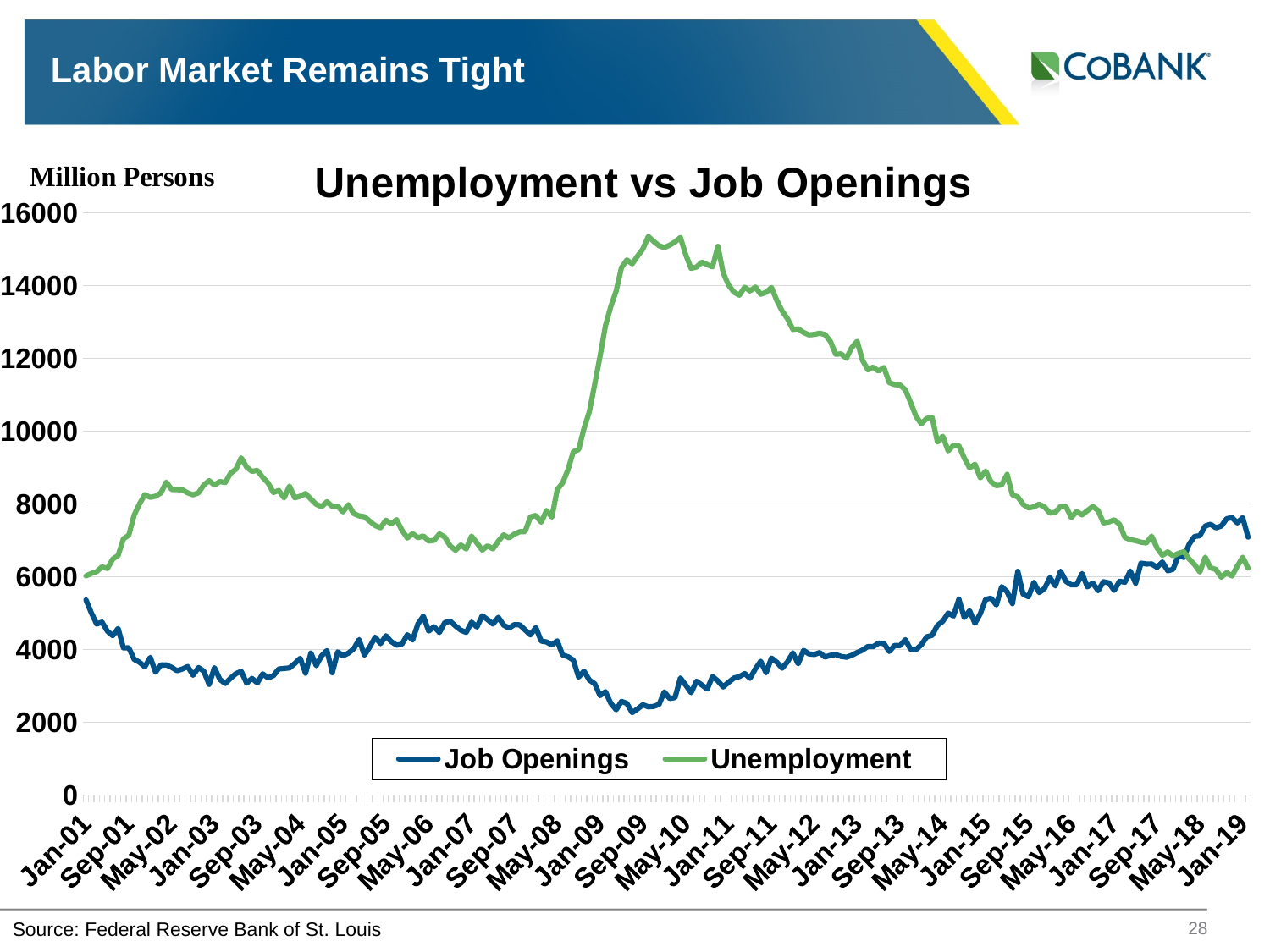

# Labor Market Remains Tight

### Chart: Unemployment vs Job Openings

| Category | Job Openings | Unemployment  |
|---|---|---|
| 36892 | 5362.0 | 6023.0 |
| 36923 | 5008.0 | 6089.0 |
| 36951 | 4698.0 | 6141.0 |
| 36982 | 4752.0 | 6271.0 |
| 37012 | 4503.0 | 6226.0 |
| 37043 | 4378.0 | 6484.0 |
| 37073 | 4578.0 | 6583.0 |
| 37104 | 4042.0 | 7042.0 |
| 37135 | 4045.0 | 7142.0 |
| 37165 | 3729.0 | 7694.0 |
| 37196 | 3649.0 | 8003.0 |
| 37226 | 3523.0 | 8258.0 |
| 37257 | 3782.0 | 8182.0 |
| 37288 | 3377.0 | 8215.0 |
| 37316 | 3573.0 | 8304.0 |
| 37347 | 3576.0 | 8599.0 |
| 37377 | 3508.0 | 8399.0 |
| 37408 | 3415.0 | 8393.0 |
| 37438 | 3461.0 | 8390.0 |
| 37469 | 3531.0 | 8304.0 |
| 37500 | 3290.0 | 8251.0 |
| 37530 | 3502.0 | 8307.0 |
| 37561 | 3405.0 | 8520.0 |
| 37591 | 3039.0 | 8640.0 |
| 37622 | 3500.0 | 8520.0 |
| 37653 | 3178.0 | 8618.0 |
| 37681 | 3064.0 | 8588.0 |
| 37712 | 3208.0 | 8842.0 |
| 37742 | 3336.0 | 8957.0 |
| 37773 | 3398.0 | 9266.0 |
| 37803 | 3073.0 | 9011.0 |
| 37834 | 3204.0 | 8896.0 |
| 37865 | 3082.0 | 8921.0 |
| 37895 | 3330.0 | 8732.0 |
| 37926 | 3218.0 | 8576.0 |
| 37956 | 3281.0 | 8317.0 |
| 37987 | 3462.0 | 8370.0 |
| 38018 | 3478.0 | 8167.0 |
| 38047 | 3492.0 | 8491.0 |
| 38078 | 3615.0 | 8170.0 |
| 38108 | 3758.0 | 8212.0 |
| 38139 | 3345.0 | 8286.0 |
| 38169 | 3900.0 | 8136.0 |
| 38200 | 3556.0 | 7990.0 |
| 38231 | 3829.0 | 7927.0 |
| 38261 | 3970.0 | 8061.0 |
| 38292 | 3360.0 | 7932.0 |
| 38322 | 3935.0 | 7934.0 |
| 38353 | 3827.0 | 7784.0 |
| 38384 | 3901.0 | 7980.0 |
| 38412 | 4019.0 | 7737.0 |
| 38443 | 4272.0 | 7672.0 |
| 38473 | 3842.0 | 7651.0 |
| 38504 | 4072.0 | 7524.0 |
| 38534 | 4337.0 | 7406.0 |
| 38565 | 4160.0 | 7345.0 |
| 38596 | 4376.0 | 7553.0 |
| 38626 | 4218.0 | 7453.0 |
| 38657 | 4118.0 | 7566.0 |
| 38687 | 4146.0 | 7279.0 |
| 38718 | 4404.0 | 7064.0 |
| 38749 | 4260.0 | 7184.0 |
| 38777 | 4706.0 | 7072.0 |
| 38808 | 4915.0 | 7120.0 |
| 38838 | 4505.0 | 6980.0 |
| 38869 | 4625.0 | 7001.0 |
| 38899 | 4467.0 | 7175.0 |
| 38930 | 4739.0 | 7091.0 |
| 38961 | 4778.0 | 6847.0 |
| 38991 | 4643.0 | 6727.0 |
| 39022 | 4530.0 | 6872.0 |
| 39052 | 4469.0 | 6762.0 |
| 39083 | 4750.0 | 7116.0 |
| 39114 | 4618.0 | 6927.0 |
| 39142 | 4926.0 | 6731.0 |
| 39173 | 4820.0 | 6850.0 |
| 39203 | 4699.0 | 6766.0 |
| 39234 | 4882.0 | 6979.0 |
| 39264 | 4668.0 | 7149.0 |
| 39295 | 4586.0 | 7067.0 |
| 39326 | 4682.0 | 7170.0 |
| 39356 | 4676.0 | 7237.0 |
| 39387 | 4537.0 | 7240.0 |
| 39417 | 4400.0 | 7645.0 |
| 39448 | 4604.0 | 7685.0 |
| 39479 | 4233.0 | 7497.0 |
| 39508 | 4205.0 | 7822.0 |
| 39539 | 4124.0 | 7637.0 |
| 39569 | 4237.0 | 8395.0 |
| 39600 | 3849.0 | 8575.0 |
| 39630 | 3800.0 | 8937.0 |
| 39661 | 3709.0 | 9438.0 |
| 39692 | 3240.0 | 9494.0 |
| 39722 | 3403.0 | 10074.0 |
| 39753 | 3158.0 | 10538.0 |
| 39783 | 3059.0 | 11286.0 |
| 39814 | 2731.0 | 12058.0 |
| 39845 | 2838.0 | 12898.0 |
| 39873 | 2521.0 | 13426.0 |
| 39904 | 2343.0 | 13853.0 |
| 39934 | 2574.0 | 14499.0 |
| 39965 | 2517.0 | 14707.0 |
| 39995 | 2264.0 | 14601.0 |
| 40026 | 2365.0 | 14814.0 |
| 40057 | 2481.0 | 15009.0 |
| 40087 | 2422.0 | 15352.0 |
| 40118 | 2435.0 | 15219.0 |
| 40148 | 2487.0 | 15098.0 |
| 40179 | 2833.0 | 15046.0 |
| 40210 | 2651.0 | 15113.0 |
| 40238 | 2679.0 | 15202.0 |
| 40269 | 3217.0 | 15325.0 |
| 40299 | 3019.0 | 14849.0 |
| 40330 | 2813.0 | 14474.0 |
| 40360 | 3127.0 | 14512.0 |
| 40391 | 3025.0 | 14648.0 |
| 40422 | 2912.0 | 14579.0 |
| 40452 | 3256.0 | 14516.0 |
| 40483 | 3134.0 | 15081.0 |
| 40513 | 2969.0 | 14348.0 |
| 40544 | 3100.0 | 14013.0 |
| 40575 | 3213.0 | 13820.0 |
| 40603 | 3253.0 | 13737.0 |
| 40634 | 3337.0 | 13957.0 |
| 40664 | 3207.0 | 13855.0 |
| 40695 | 3467.0 | 13962.0 |
| 40725 | 3676.0 | 13763.0 |
| 40756 | 3358.0 | 13818.0 |
| 40787 | 3763.0 | 13948.0 |
| 40817 | 3650.0 | 13594.0 |
| 40848 | 3485.0 | 13302.0 |
| 40878 | 3662.0 | 13093.0 |
| 40909 | 3904.0 | 12797.0 |
| 40940 | 3605.0 | 12813.0 |
| 40969 | 3976.0 | 12713.0 |
| 41000 | 3878.0 | 12646.0 |
| 41030 | 3861.0 | 12660.0 |
| 41061 | 3916.0 | 12692.0 |
| 41091 | 3790.0 | 12656.0 |
| 41122 | 3839.0 | 12471.0 |
| 41153 | 3861.0 | 12115.0 |
| 41183 | 3808.0 | 12124.0 |
| 41214 | 3787.0 | 12005.0 |
| 41244 | 3840.0 | 12298.0 |
| 41275 | 3915.0 | 12471.0 |
| 41306 | 3981.0 | 11950.0 |
| 41334 | 4080.0 | 11689.0 |
| 41365 | 4078.0 | 11760.0 |
| 41395 | 4173.0 | 11654.0 |
| 41426 | 4166.0 | 11751.0 |
| 41456 | 3946.0 | 11335.0 |
| 41487 | 4112.0 | 11279.0 |
| 41518 | 4105.0 | 11270.0 |
| 41548 | 4268.0 | 11136.0 |
| 41579 | 4002.0 | 10787.0 |
| 41609 | 3996.0 | 10404.0 |
| 41640 | 4131.0 | 10202.0 |
| 41671 | 4347.0 | 10349.0 |
| 41699 | 4388.0 | 10380.0 |
| 41730 | 4662.0 | 9702.0 |
| 41760 | 4775.0 | 9859.0 |
| 41791 | 4999.0 | 9460.0 |
| 41821 | 4919.0 | 9608.0 |
| 41852 | 5383.0 | 9599.0 |
| 41883 | 4876.0 | 9262.0 |
| 41913 | 5066.0 | 8990.0 |
| 41944 | 4719.0 | 9090.0 |
| 41974 | 4981.0 | 8717.0 |
| 42005 | 5377.0 | 8903.0 |
| 42036 | 5410.0 | 8610.0 |
| 42064 | 5223.0 | 8504.0 |
| 42095 | 5726.0 | 8526.0 |
| 42125 | 5587.0 | 8814.0 |
| 42156 | 5259.0 | 8249.0 |
| 42186 | 6147.0 | 8194.0 |
| 42217 | 5517.0 | 7990.0 |
| 42248 | 5450.0 | 7892.0 |
| 42278 | 5846.0 | 7918.0 |
| 42309 | 5564.0 | 7995.0 |
| 42339 | 5678.0 | 7916.0 |
| 42370 | 5977.0 | 7749.0 |
| 42401 | 5747.0 | 7771.0 |
| 42430 | 6151.0 | 7932.0 |
| 42461 | 5872.0 | 7928.0 |
| 42491 | 5775.0 | 7626.0 |
| 42522 | 5778.0 | 7795.0 |
| 42552 | 6088.0 | 7700.0 |
| 42583 | 5720.0 | 7817.0 |
| 42614 | 5828.0 | 7933.0 |
| 42644 | 5616.0 | 7819.0 |
| 42675 | 5862.0 | 7480.0 |
| 42705 | 5831.0 | 7503.0 |
| 42736 | 5624.0 | 7565.0 |
| 42767 | 5875.0 | 7437.0 |
| 42795 | 5848.0 | 7078.0 |
| 42826 | 6157.0 | 7019.0 |
| 42856 | 5821.0 | 6991.0 |
| 42887 | 6371.0 | 6948.0 |
| 42917 | 6349.0 | 6927.0 |
| 42948 | 6352.0 | 7115.0 |
| 42979 | 6256.0 | 6791.0 |
| 43009 | 6405.0 | 6588.0 |
| 43040 | 6163.0 | 6682.0 |
| 43070 | 6204.0 | 6572.0 |
| 43101 | 6591.0 | 6641.0 |
| 43132 | 6530.0 | 6687.0 |
| 43160 | 6894.0 | 6486.0 |
| 43191 | 7106.0 | 6335.0 |
| 43221 | 7126.0 | 6128.0 |
| 43252 | 7393.0 | 6537.0 |
| 43282 | 7442.0 | 6245.0 |
| 43313 | 7342.0 | 6197.0 |
| 43344 | 7392.0 | 5986.0 |
| 43374 | 7593.0 | 6112.0 |
| 43405 | 7626.0 | 6018.0 |
| 43435 | 7479.0 | 6294.0 |
| 43466 | 7625.0 | 6535.0 |
| 43497 | 7087.0 | 6235.0 |
Source: Federal Reserve Bank of St. Louis
28